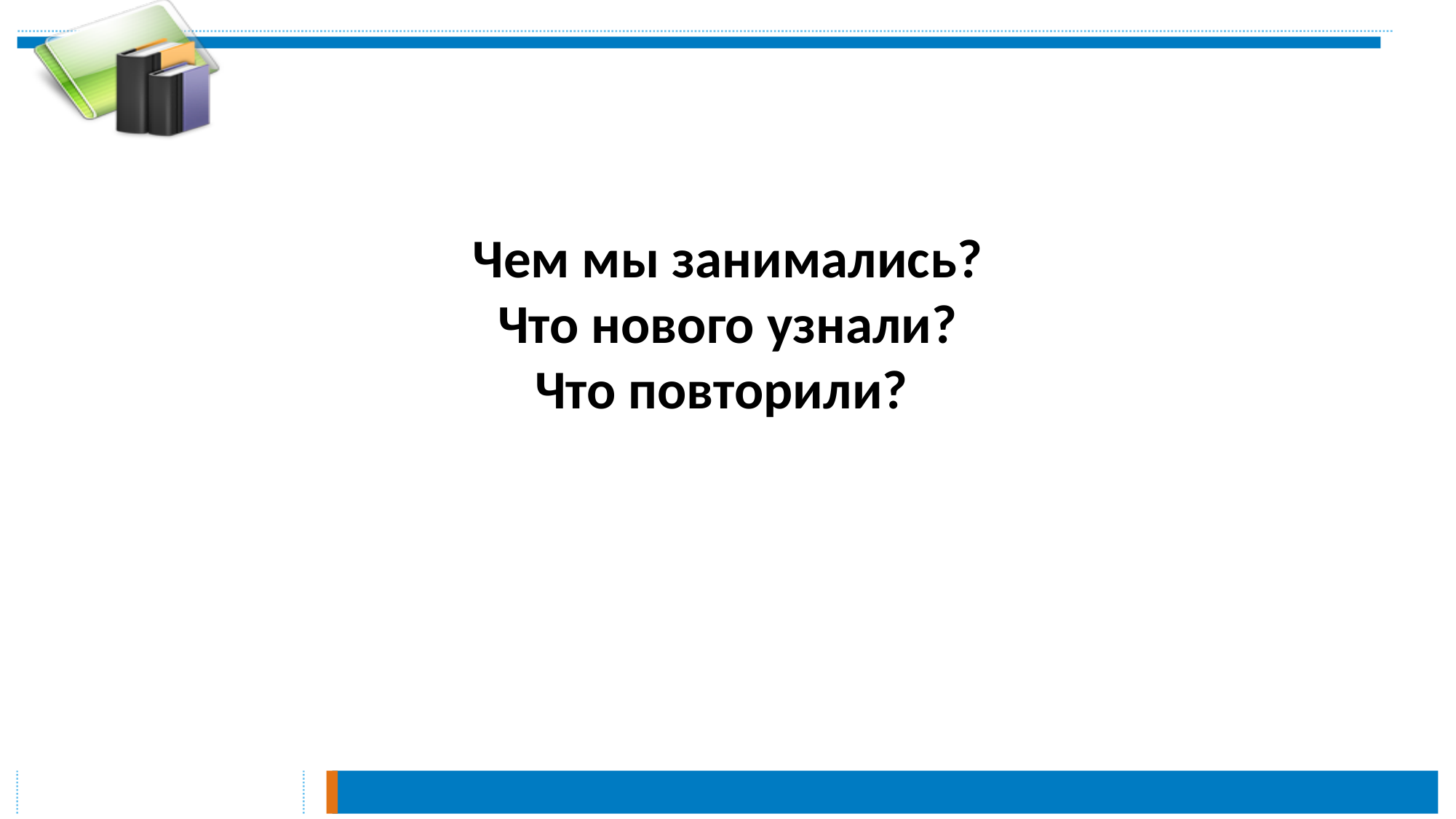

#
Чем мы занимались?
Что нового узнали?
Что повторили?